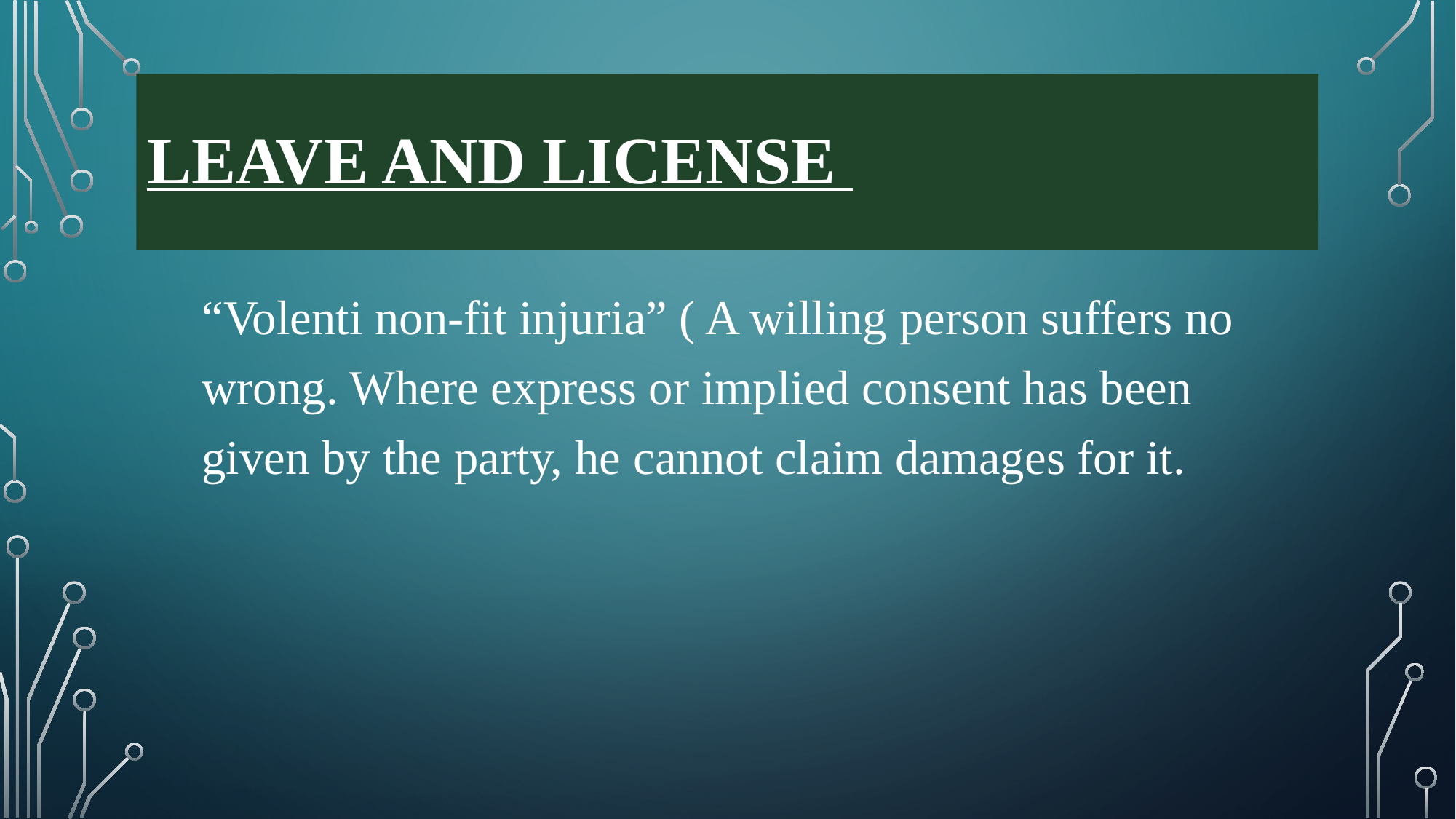

# Leave and License
“Volenti non-fit injuria” ( A willing person suffers no wrong. Where express or implied consent has been given by the party, he cannot claim damages for it.